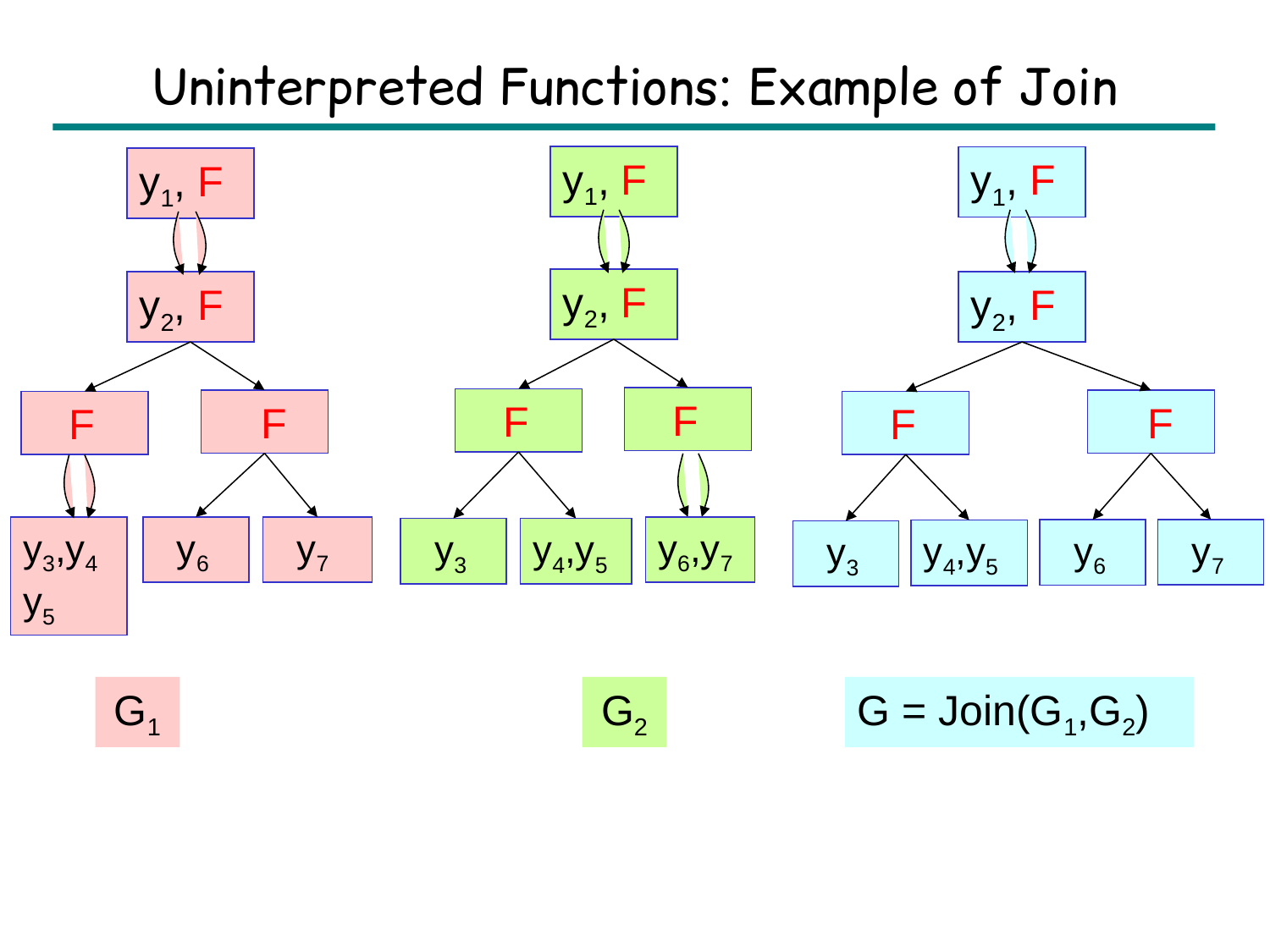

# Uninterpreted Functions: Example of Join
y1, F

y2, F
   F
   F

y6,y7
  y3
y4,y5
y1, F

y2, F
    F
   F
  y7
  y6
y4,y5
  y3
y1, F

y2, F
    F
   F

y3,y4 y5
  y6
  y7
G1
G2
G = Join(G1,G2)